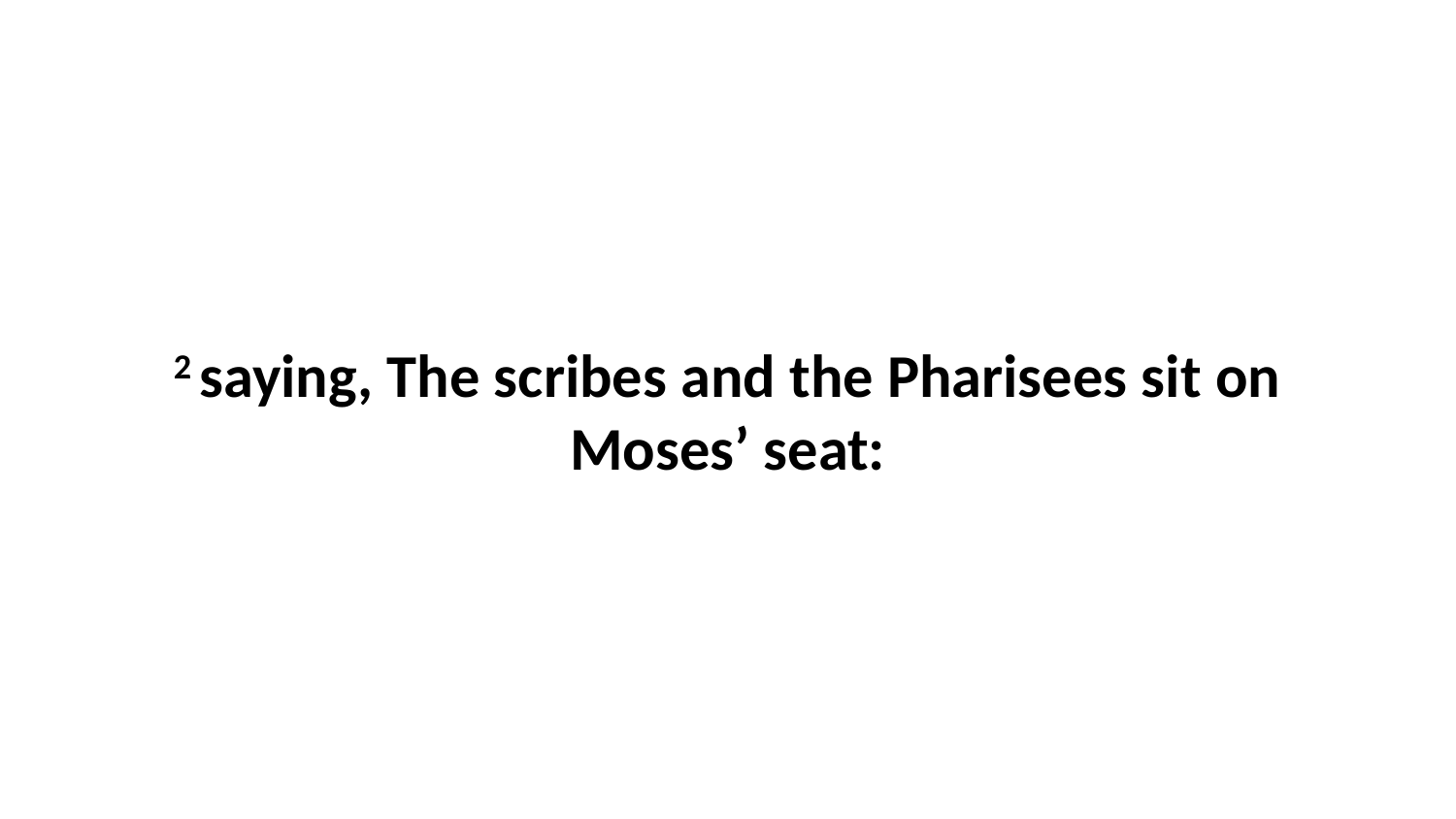

2 saying, The scribes and the Pharisees sit on Moses’ seat: